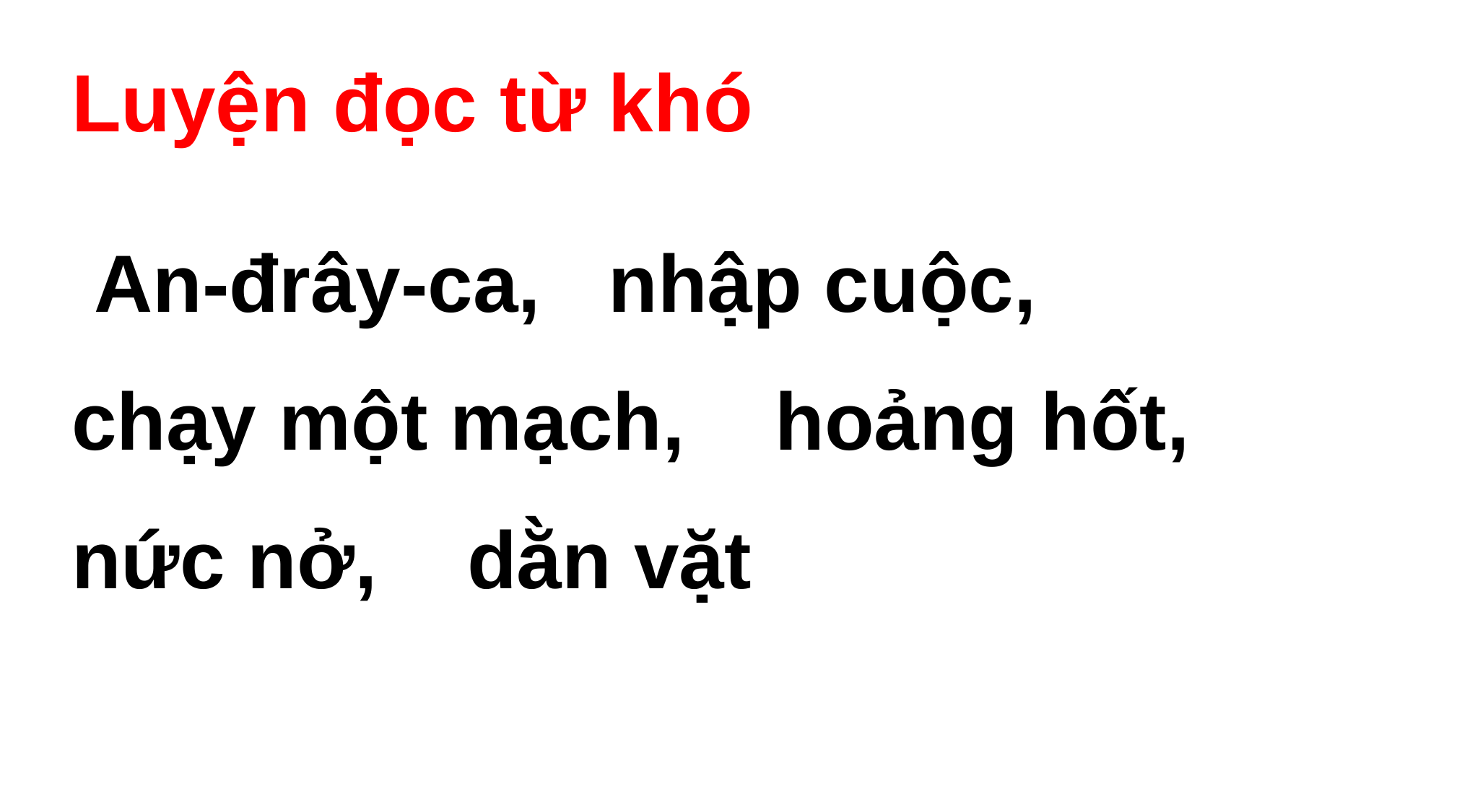

Luyện đọc từ khó
 An-đrây-ca,   nhập cuộc,
chạy một mạch,    hoảng hốt,
nức nở,    dằn vặt